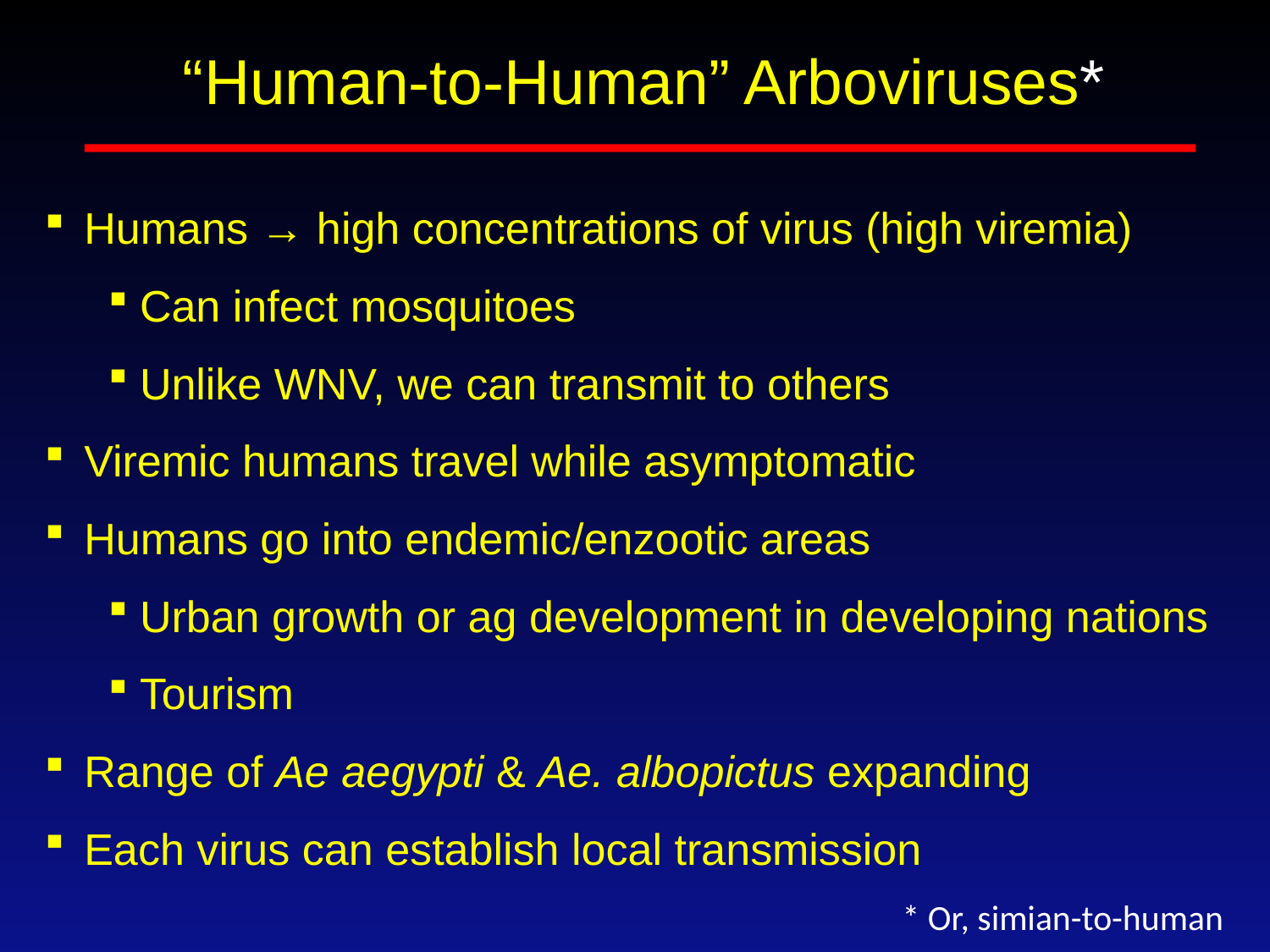

# “Human-to-Human” Arboviruses*

Humans → high concentrations of virus (high viremia)
Can infect mosquitoes
Unlike WNV, we can transmit to others
Viremic humans travel while asymptomatic
Humans go into endemic/enzootic areas
Urban growth or ag development in developing nations
Tourism
Range of Ae aegypti & Ae. albopictus expanding
Each virus can establish local transmission
* Or, simian-to-human